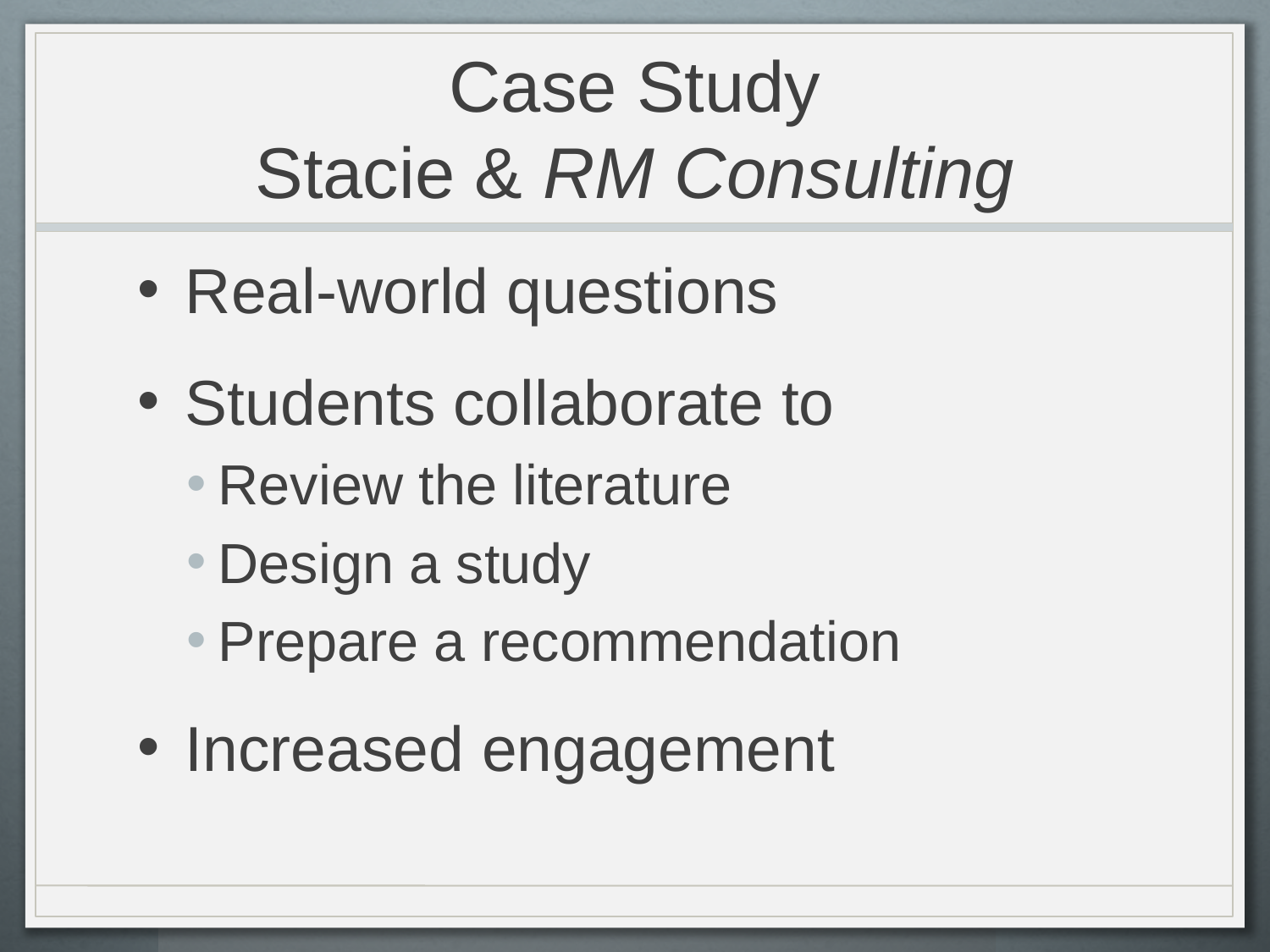

# Case Study Stacie & RM Consulting
Real-world questions
Students collaborate to
Review the literature
Design a study
Prepare a recommendation
Increased engagement